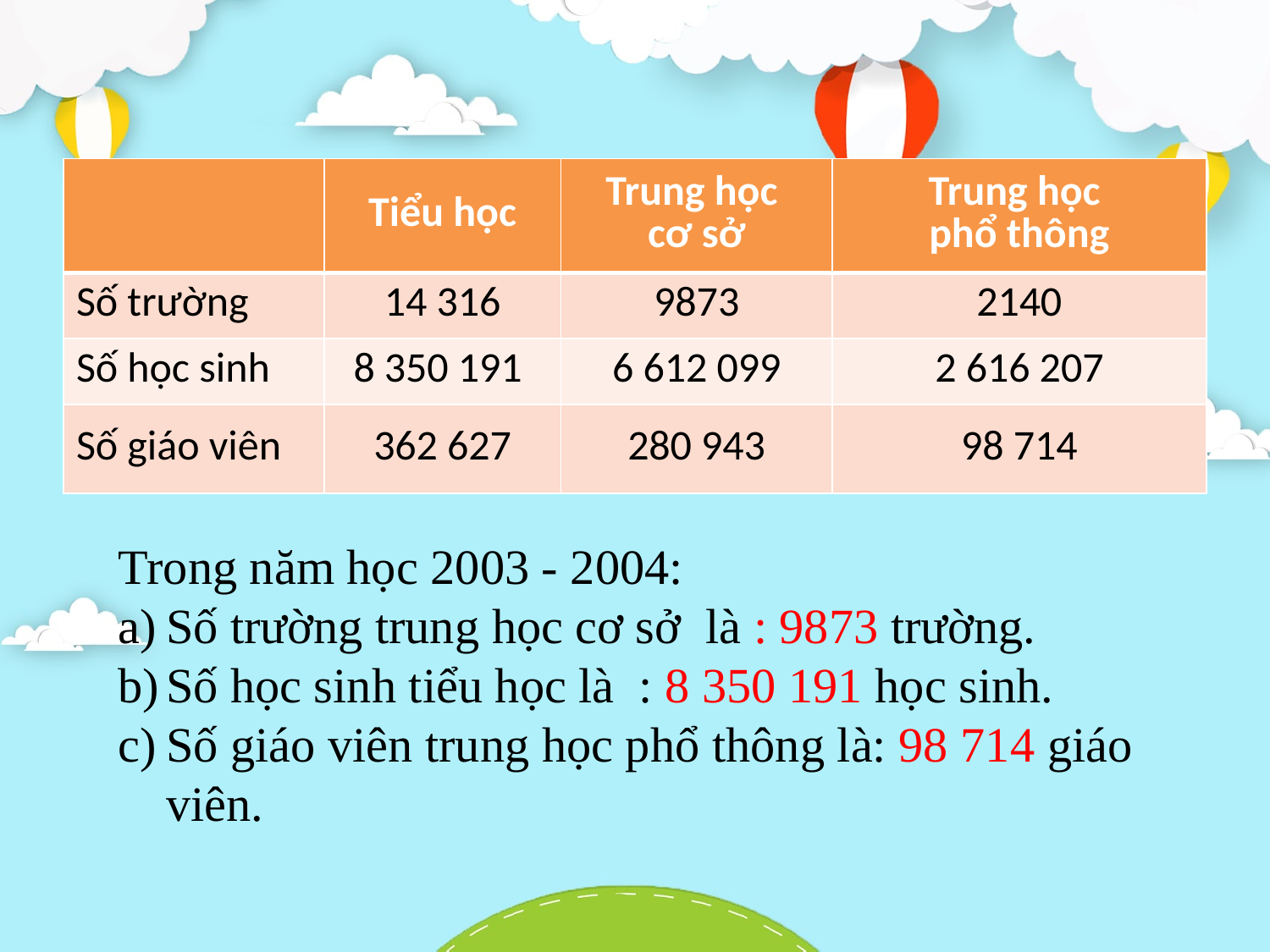

|  | Tiểu học | Trung học cơ sở | Trung học phổ thông |
| --- | --- | --- | --- |
| Số trường | 14 316 | 9873 | 2140 |
| Số học sinh | 8 350 191 | 6 612 099 | 2 616 207 |
| Số giáo viên | 362 627 | 280 943 | 98 714 |
Trong năm học 2003 - 2004:
Số trường trung học cơ sở  là : 9873 trường.
Số học sinh tiểu học là  : 8 350 191 học sinh.
Số giáo viên trung học phổ thông là: 98 714 giáo viên.